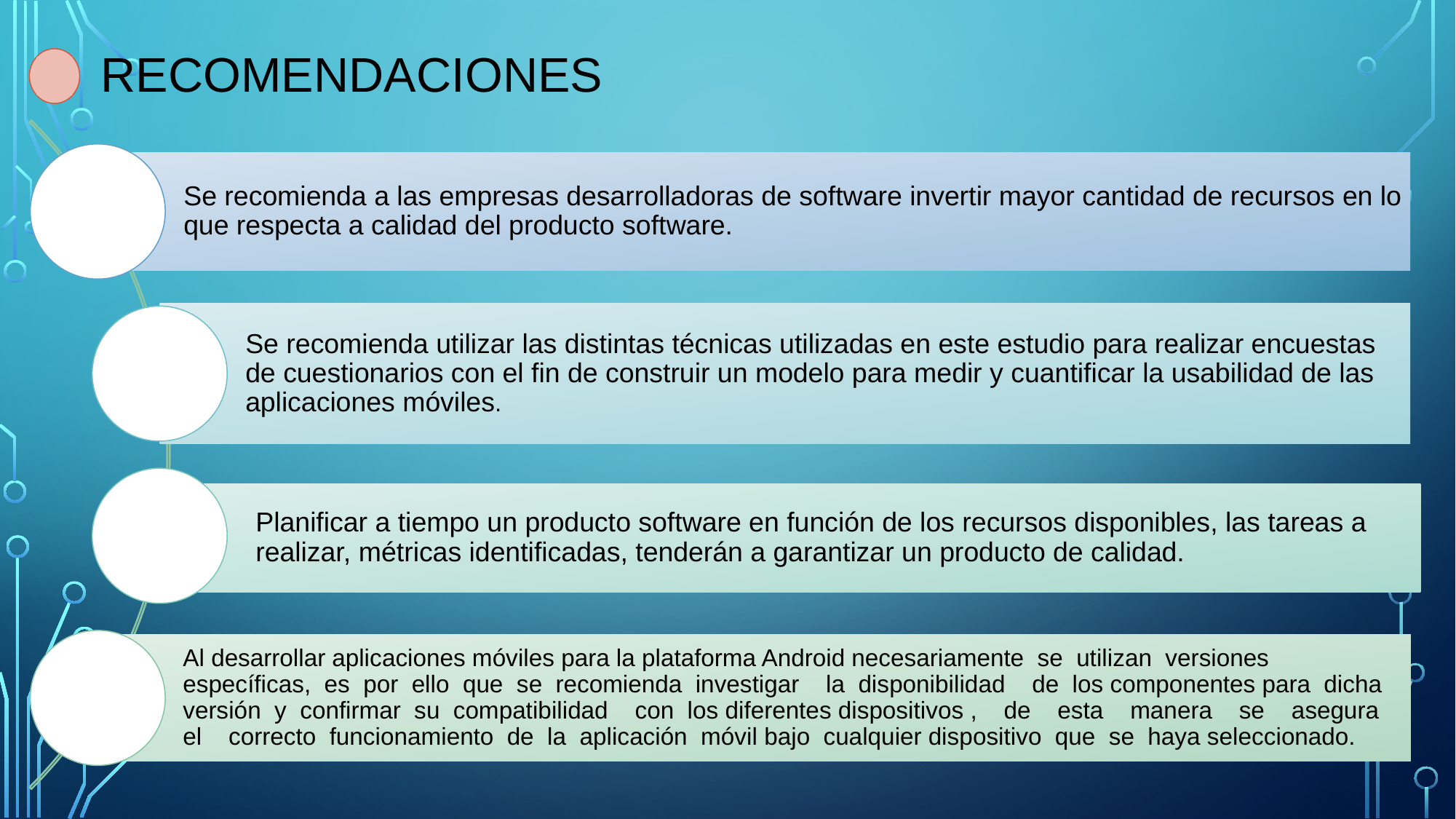

# Recomendaciones

Se recomienda a las empresas desarrolladoras de software invertir mayor cantidad de recursos en lo que respecta a calidad del producto software.
Se recomienda utilizar las distintas técnicas utilizadas en este estudio para realizar encuestas de cuestionarios con el fin de construir un modelo para medir y cuantificar la usabilidad de las aplicaciones móviles.
Planificar a tiempo un producto software en función de los recursos disponibles, las tareas a realizar, métricas identificadas, tenderán a garantizar un producto de calidad.
Al desarrollar aplicaciones móviles para la plataforma Android necesariamente  se  utilizan  versiones  específicas,  es  por  ello  que  se  recomienda  investigar    la  disponibilidad    de  los componentes para  dicha versión  y  confirmar  su  compatibilidad    con  los diferentes dispositivos ,    de    esta    manera    se    asegura    el    correcto  funcionamiento  de  la  aplicación  móvil bajo  cualquier dispositivo  que  se  haya seleccionado.
49